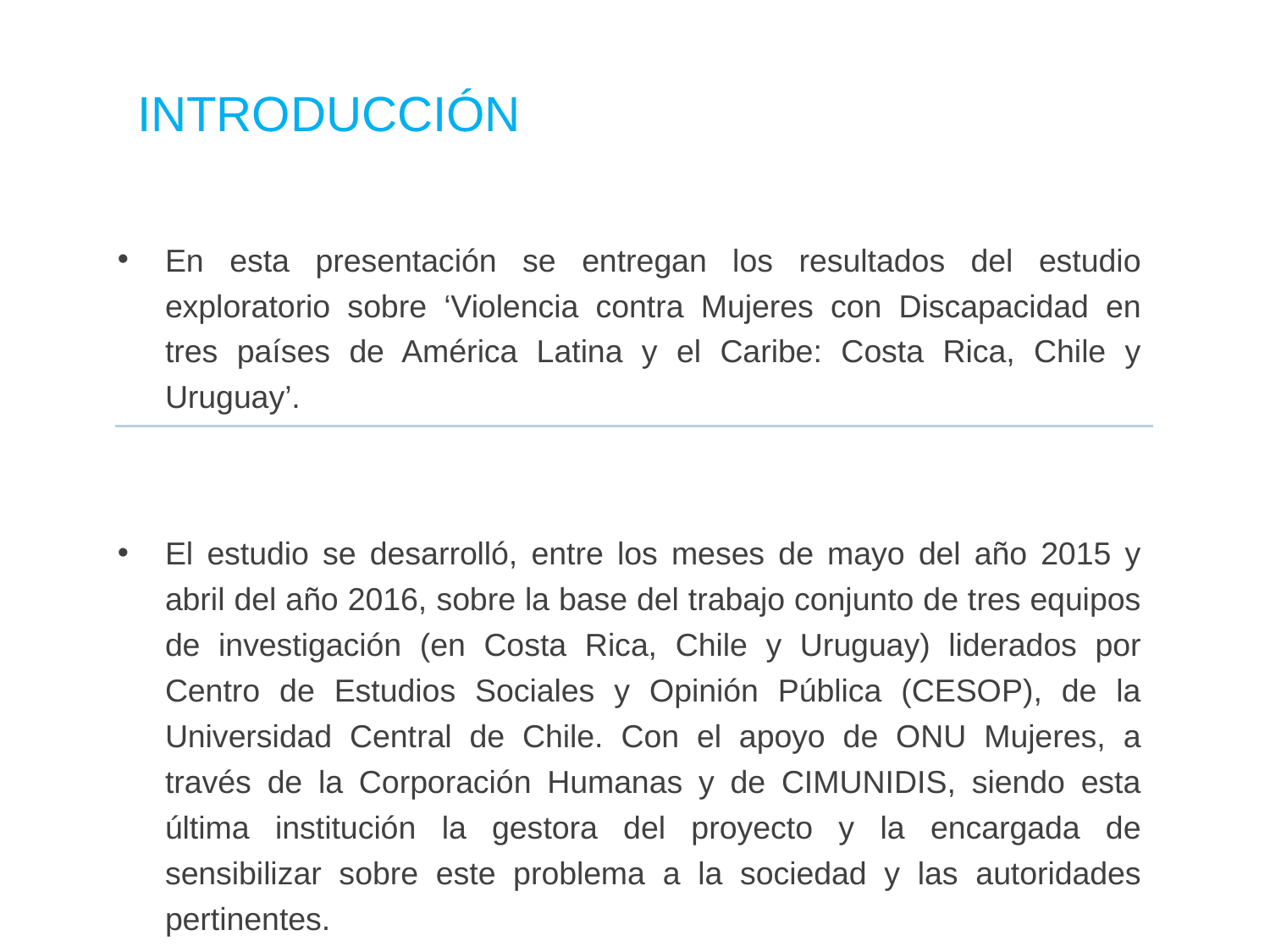

INTRODUCCIÓN
En esta presentación se entregan los resultados del estudio exploratorio sobre ‘Violencia contra Mujeres con Discapacidad en tres países de América Latina y el Caribe: Costa Rica, Chile y Uruguay’.

El estudio se desarrolló, entre los meses de mayo del año 2015 y abril del año 2016, sobre la base del trabajo conjunto de tres equipos de investigación (en Costa Rica, Chile y Uruguay) liderados por Centro de Estudios Sociales y Opinión Pública (CESOP), de la Universidad Central de Chile. Con el apoyo de ONU Mujeres, a través de la Corporación Humanas y de CIMUNIDIS, siendo esta última institución la gestora del proyecto y la encargada de sensibilizar sobre este problema a la sociedad y las autoridades pertinentes.